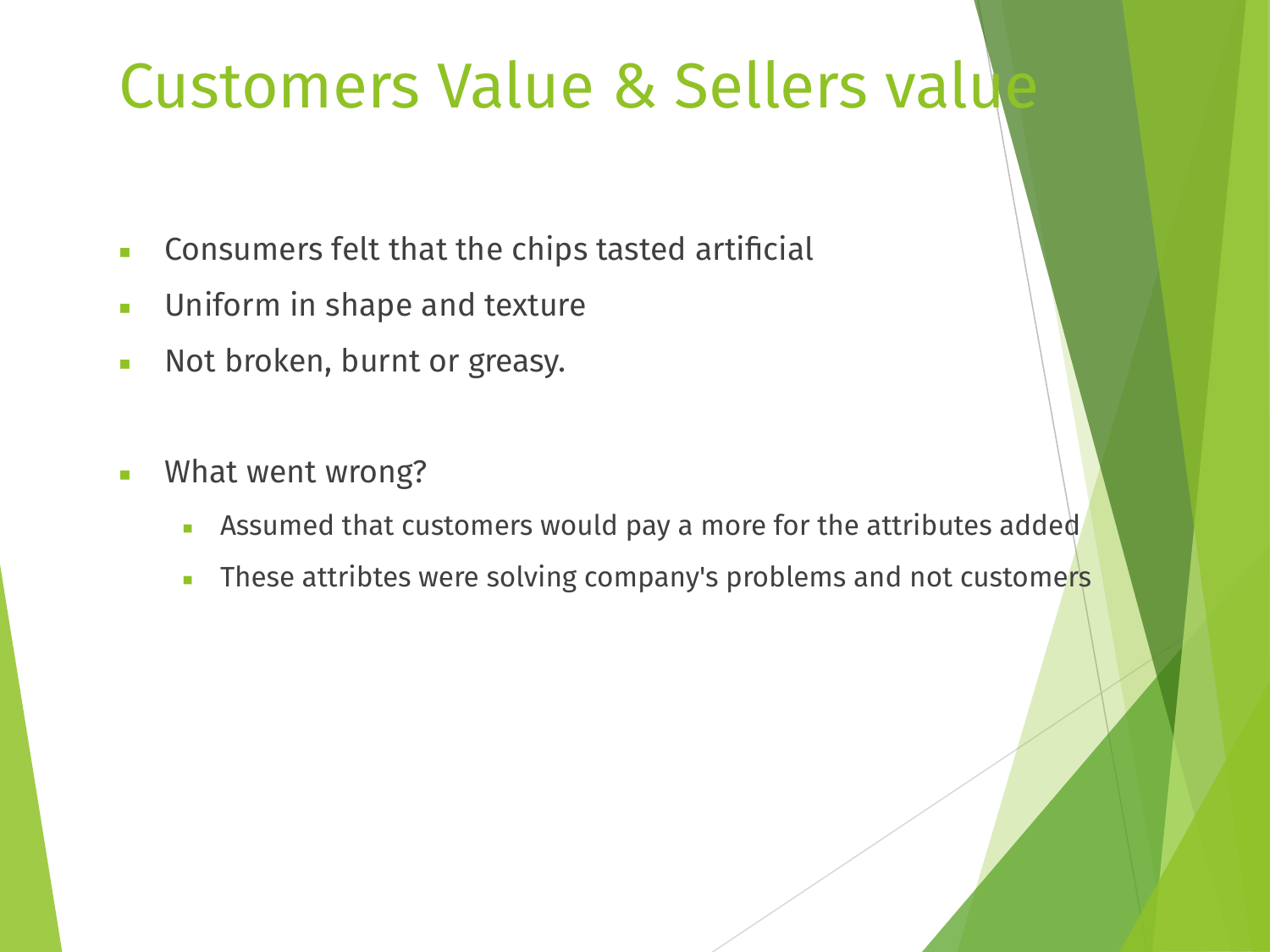

# Customers Value & Sellers value
Consumers felt that the chips tasted artificial
Uniform in shape and texture
Not broken, burnt or greasy.

What went wrong?
Assumed that customers would pay a more for the attributes added
These attribtes were solving company's problems and not customers